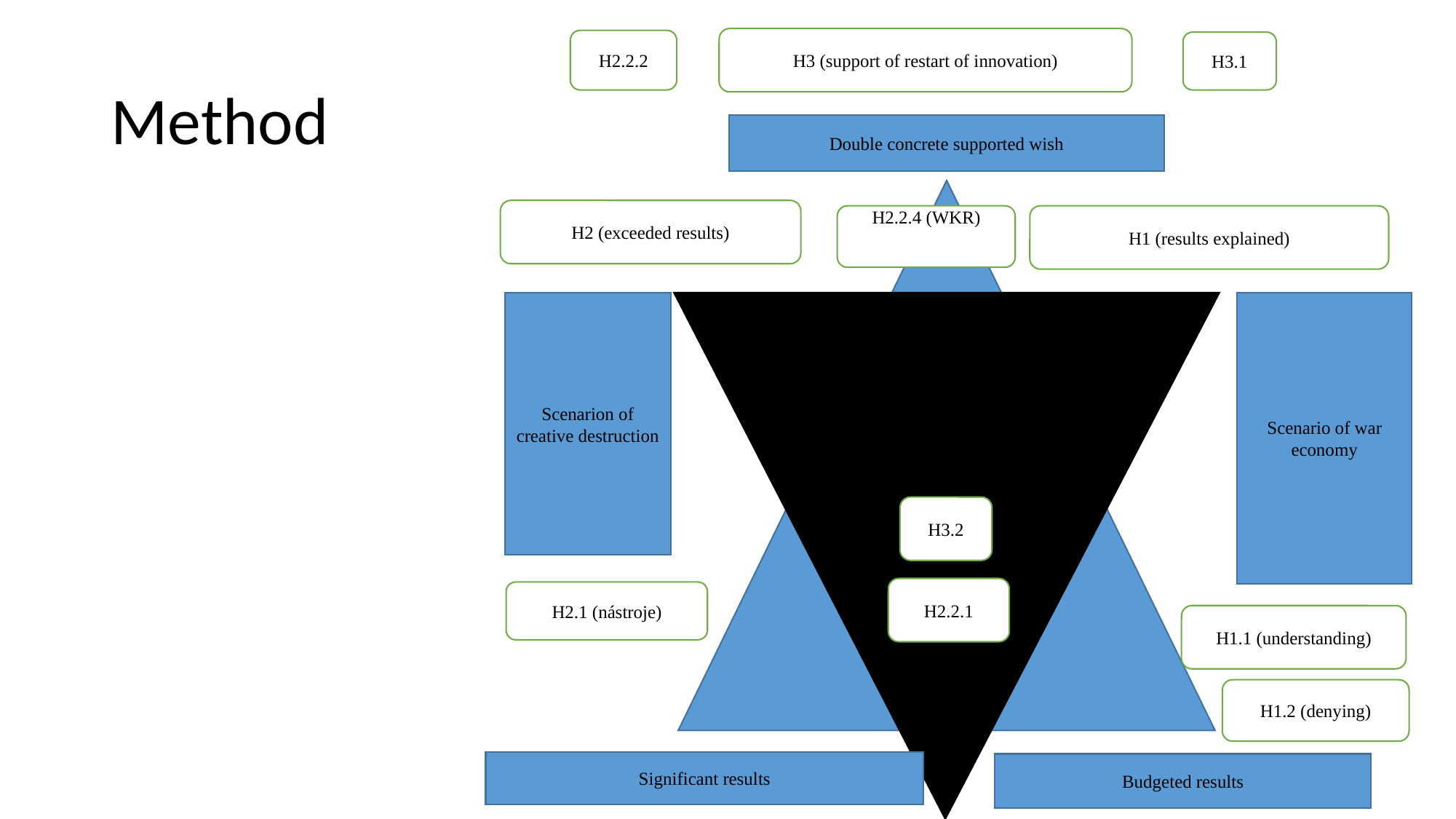

H3 (support of restart of innovation)
H2.2.2
H3.1
Double concrete supported wish

H2 (exceeded results)
H2.2.4 (WKR)

H1 (results explained)
Scenarion of creative destruction

Scenario of war economy
H3.2
H2.2.1
H2.1 (nástroje)
H1.1 (understanding)
H1.2 (denying)
Significant results
Budgeted results
# Method